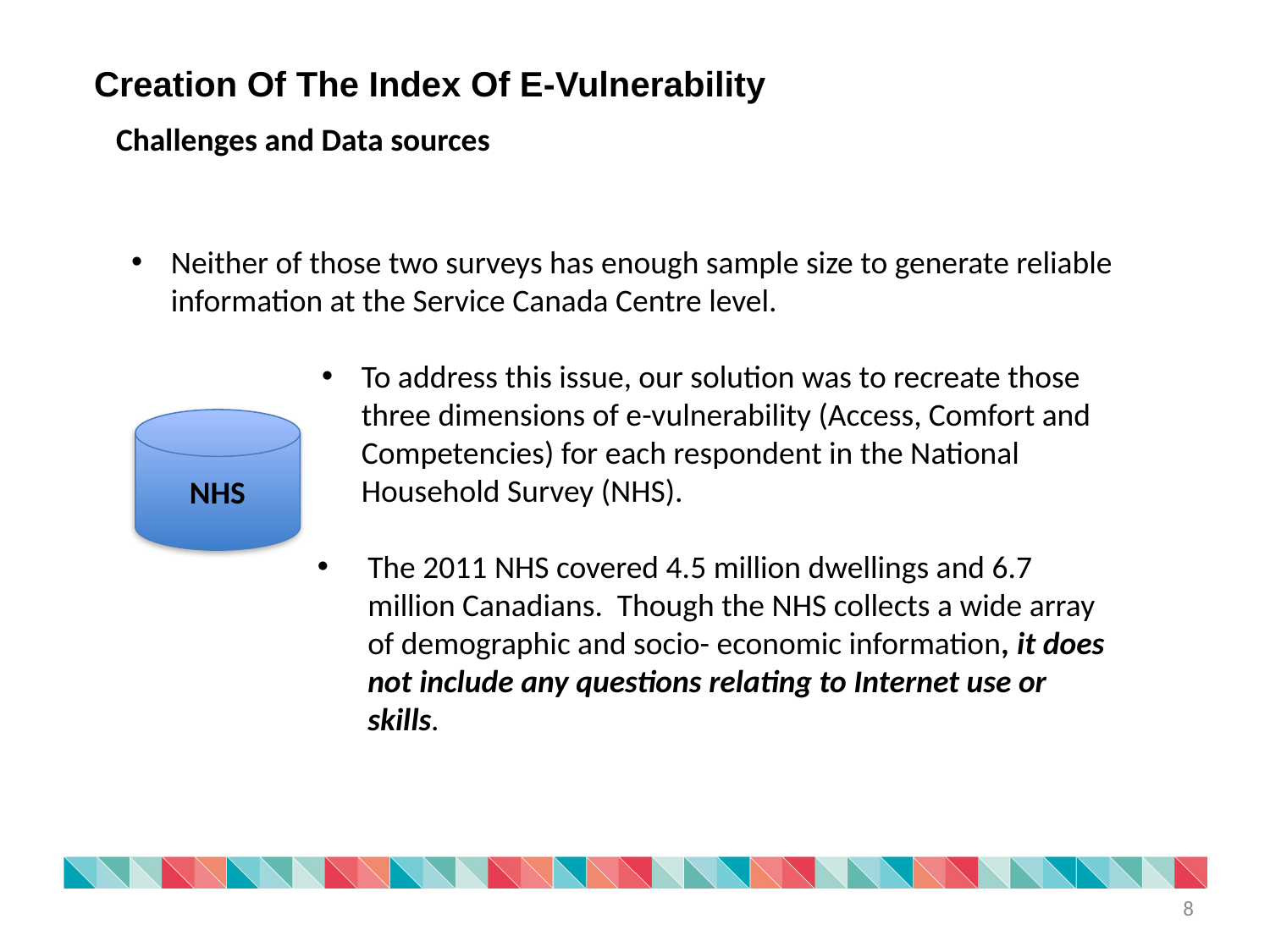

Creation Of The Index Of E-Vulnerability
Challenges and Data sources

Neither of those two surveys has enough sample size to generate reliable information at the Service Canada Centre level.

To address this issue, our solution was to recreate those three dimensions of e-vulnerability (Access, Comfort and Competencies) for each respondent in the National Household Survey (NHS).

The 2011 NHS covered 4.5 million dwellings and 6.7 million Canadians.  Though the NHS collects a wide array of demographic and socio- economic information, it does not include any questions relating to Internet use or skills.

NHS
8